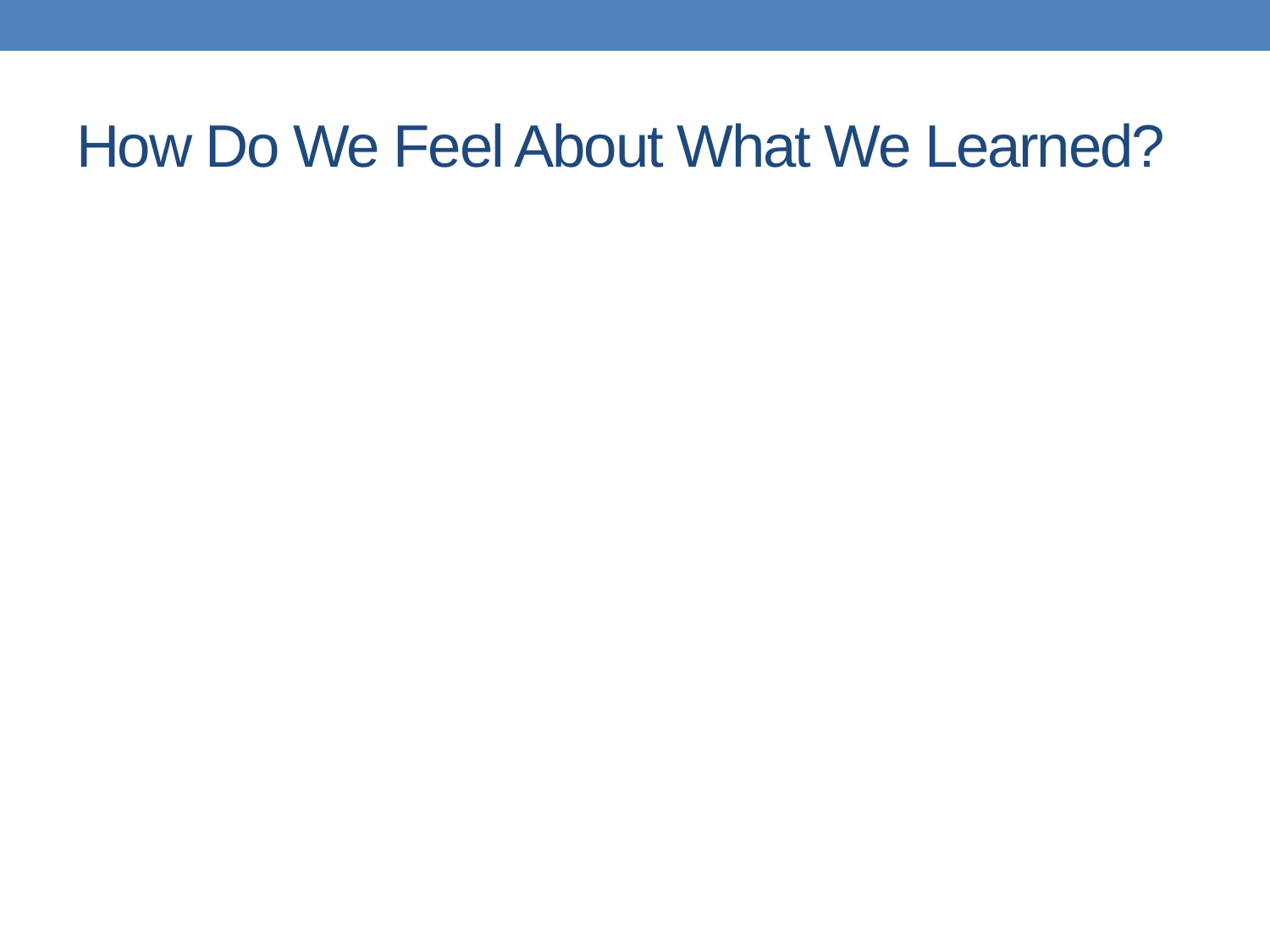

# How Do We Feel About What We Learned?